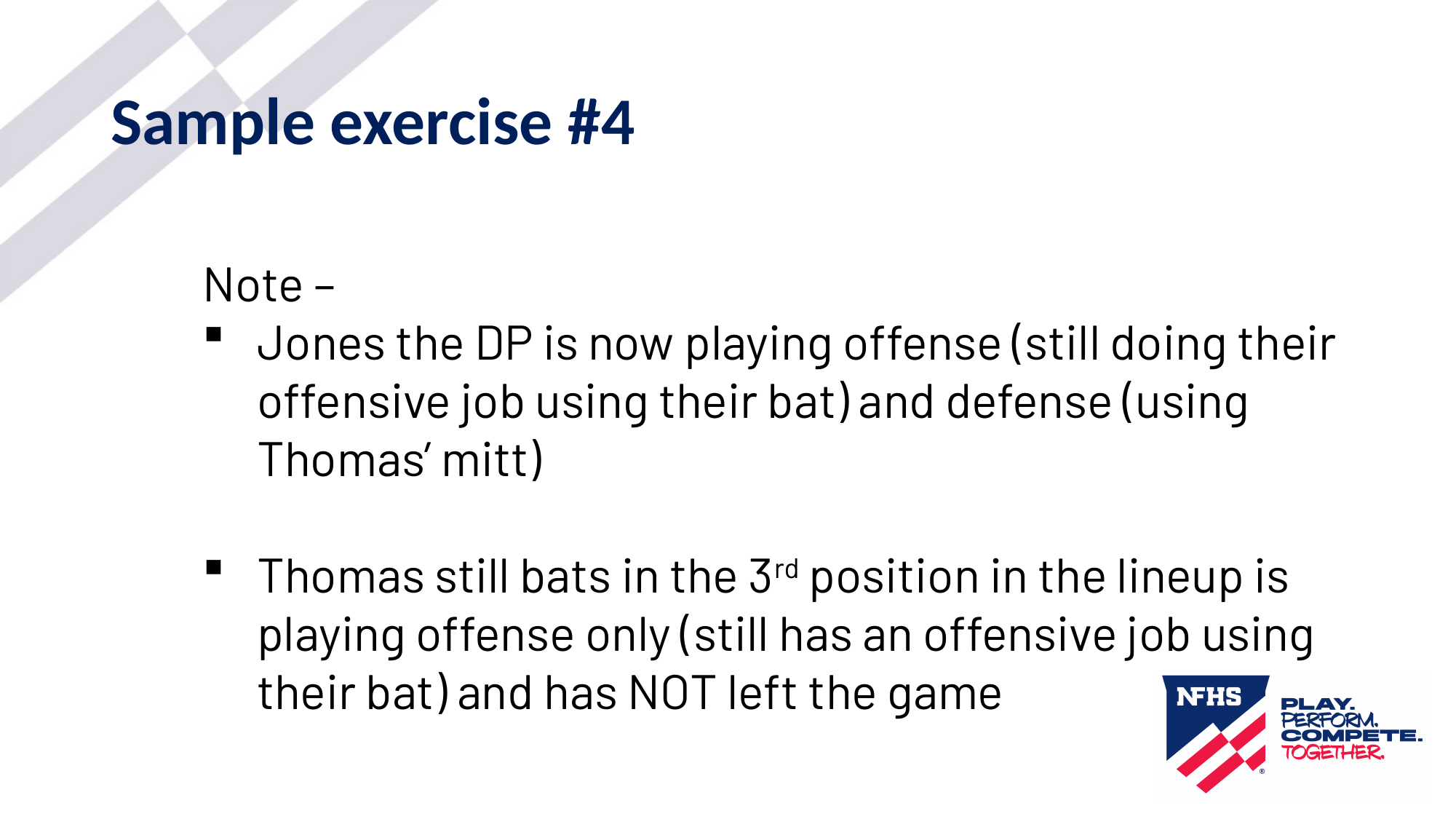

# Sample exercise #4
Note –
Jones the DP is now playing offense (still doing their offensive job using their bat) and defense (using Thomas’ mitt)

Thomas still bats in the 3rd position in the lineup is playing offense only (still has an offensive job using their bat) and has NOT left the game